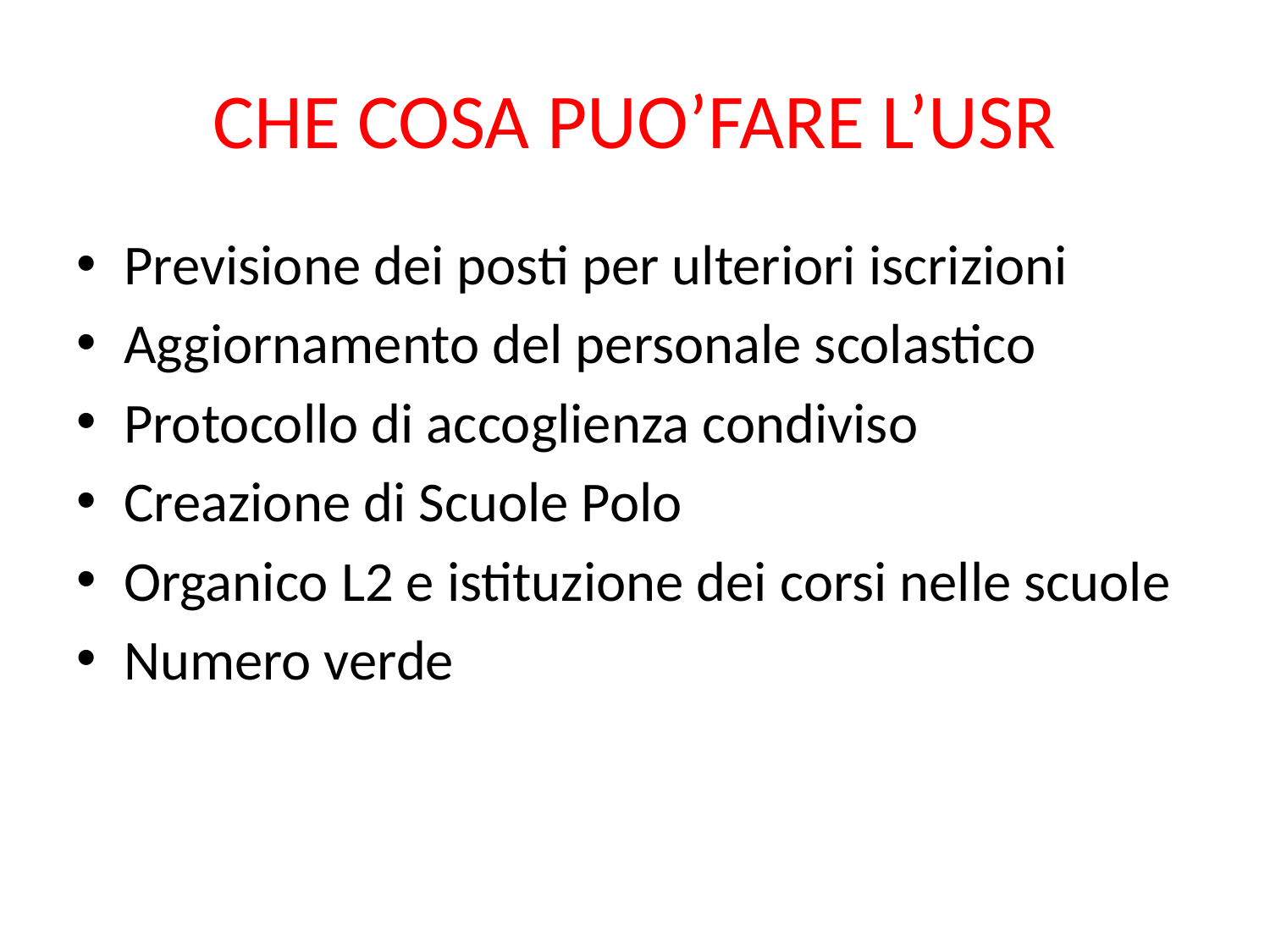

# CHE COSA PUO’FARE L’USR
Previsione dei posti per ulteriori iscrizioni
Aggiornamento del personale scolastico
Protocollo di accoglienza condiviso
Creazione di Scuole Polo
Organico L2 e istituzione dei corsi nelle scuole
Numero verde